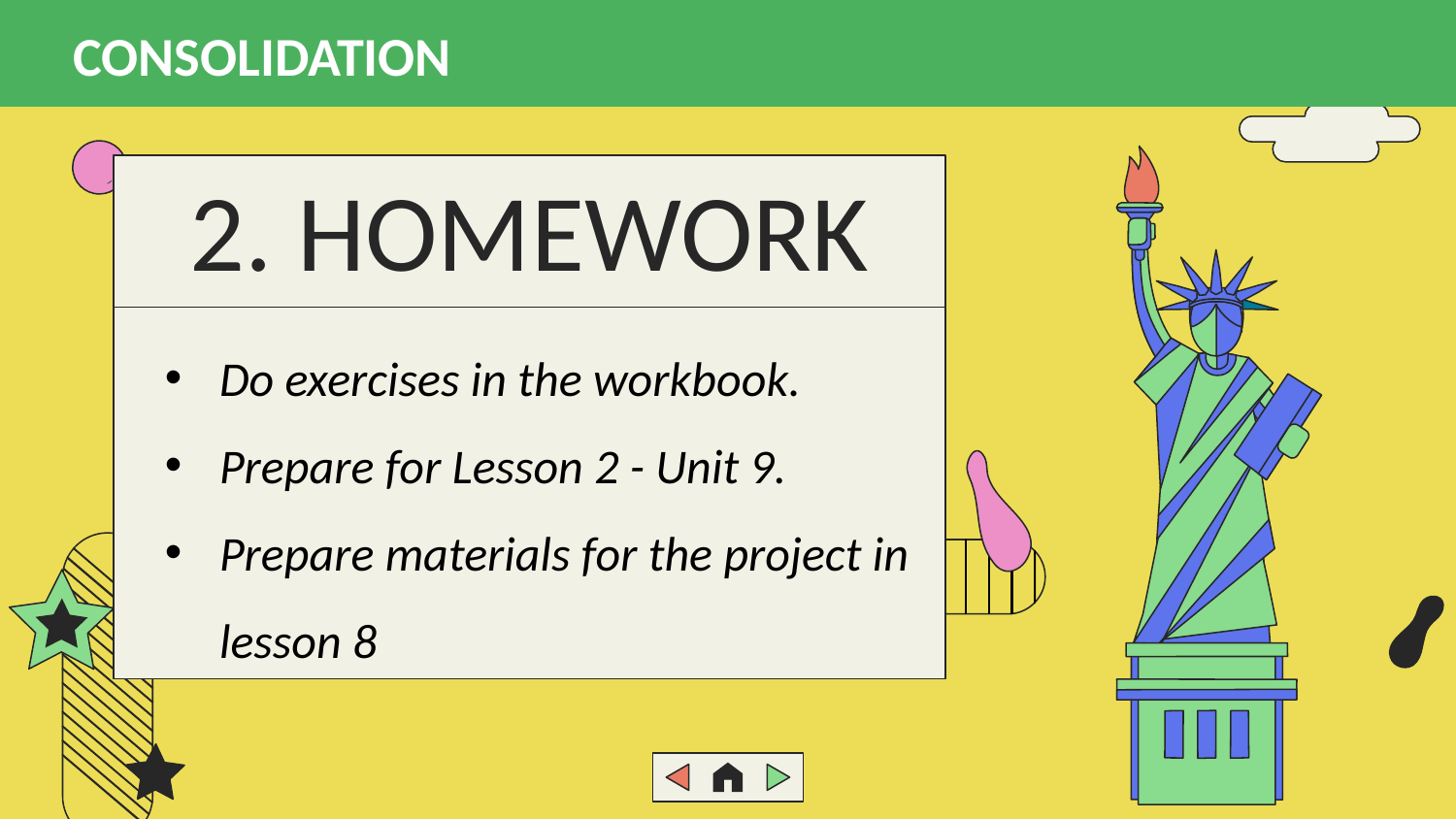

CONSOLIDATION

# 2. HOMEWORK
Do exercises in the workbook.
Prepare for Lesson 2 - Unit 9.
Prepare materials for the project in lesson 8